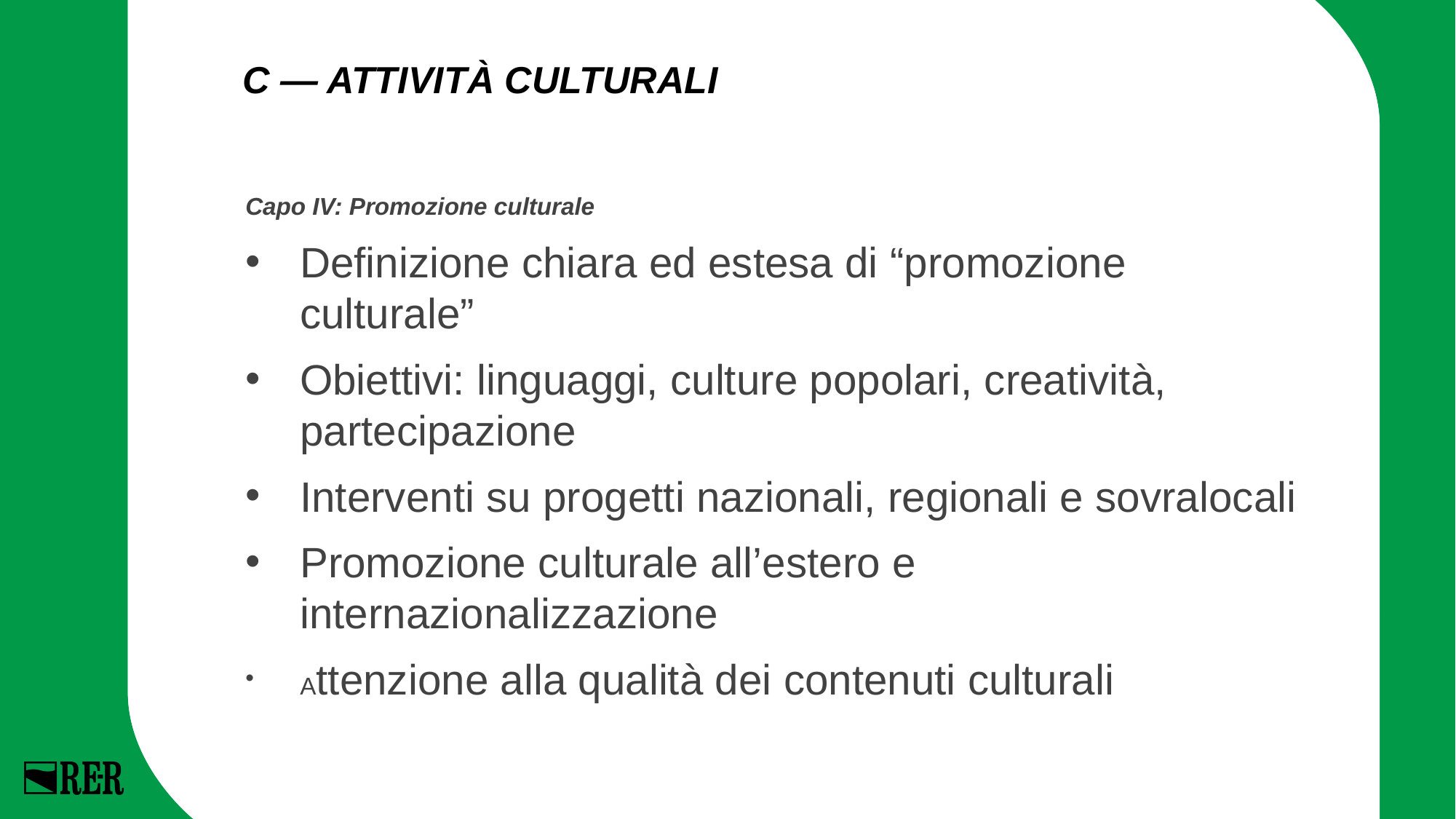

# C — ATTIVITÀ CULTURALI
Capo IV: Promozione culturale
Definizione chiara ed estesa di “promozione culturale”
Obiettivi: linguaggi, culture popolari, creatività, partecipazione
Interventi su progetti nazionali, regionali e sovralocali
Promozione culturale all’estero e internazionalizzazione
Attenzione alla qualità dei contenuti culturali